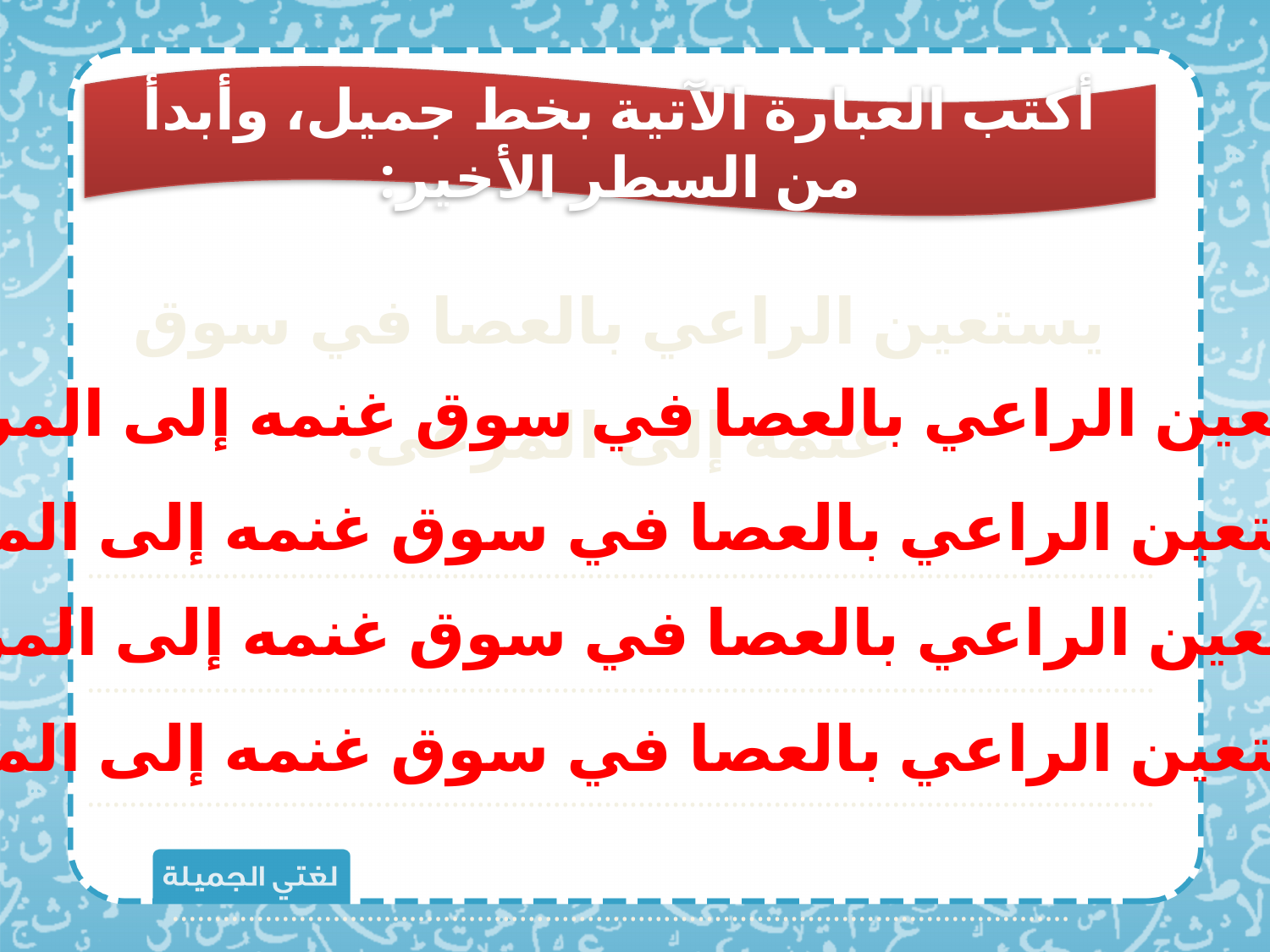

أكتب العبارة الآتية بخط جميل، وأبدأ من السطر الأخير:
يستعين الراعي بالعصا في سوق غنمه إلى المرعى.
....................................................................................................................................................................................................................................................................................................................................................................................................................................................................................................
يستعين الراعي بالعصا في سوق غنمه إلى المرعى.
يستعين الراعي بالعصا في سوق غنمه إلى المرعى.
يستعين الراعي بالعصا في سوق غنمه إلى المرعى.
يستعين الراعي بالعصا في سوق غنمه إلى المرعى.